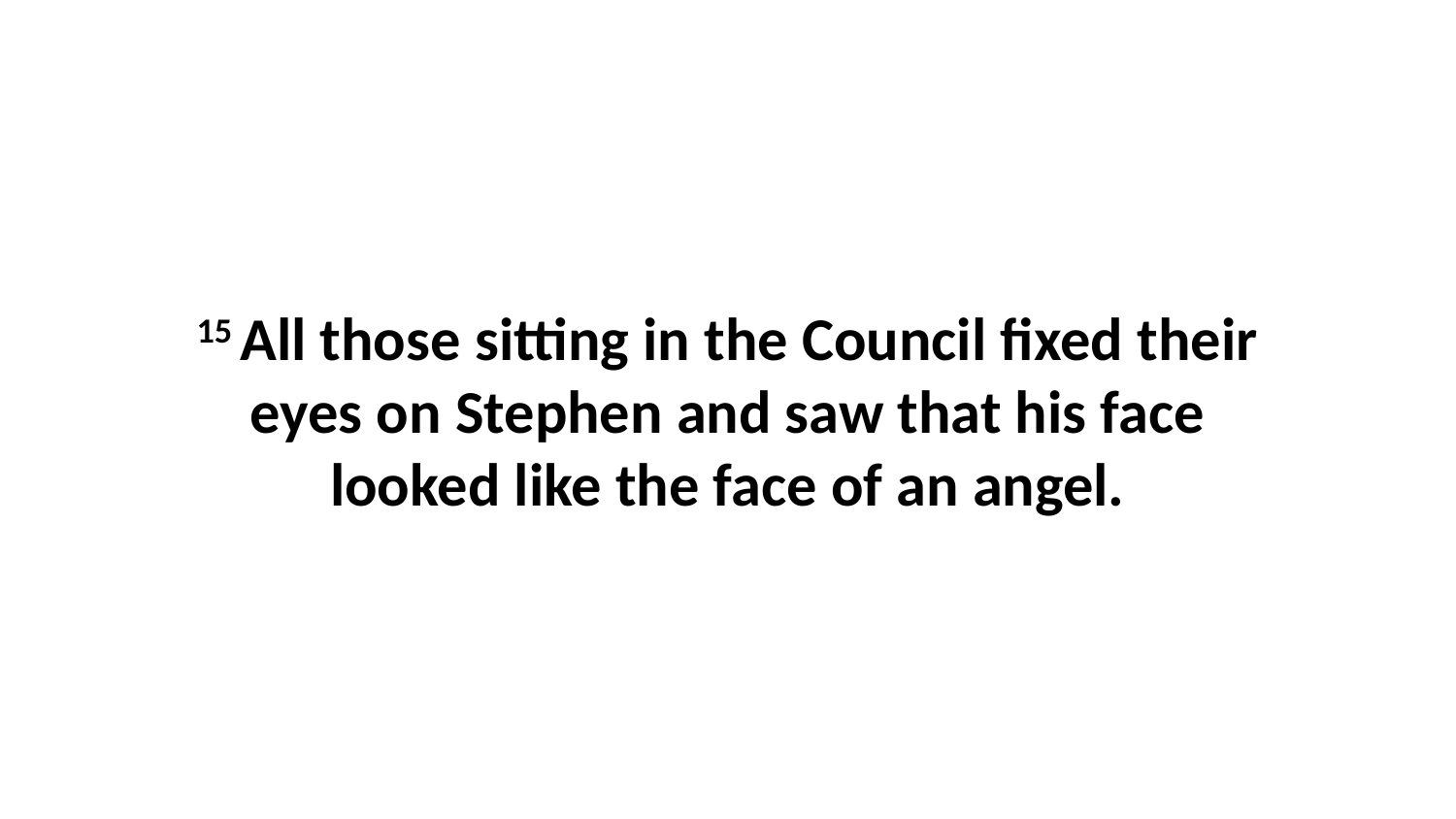

15 All those sitting in the Council fixed their eyes on Stephen and saw that his face looked like the face of an angel.